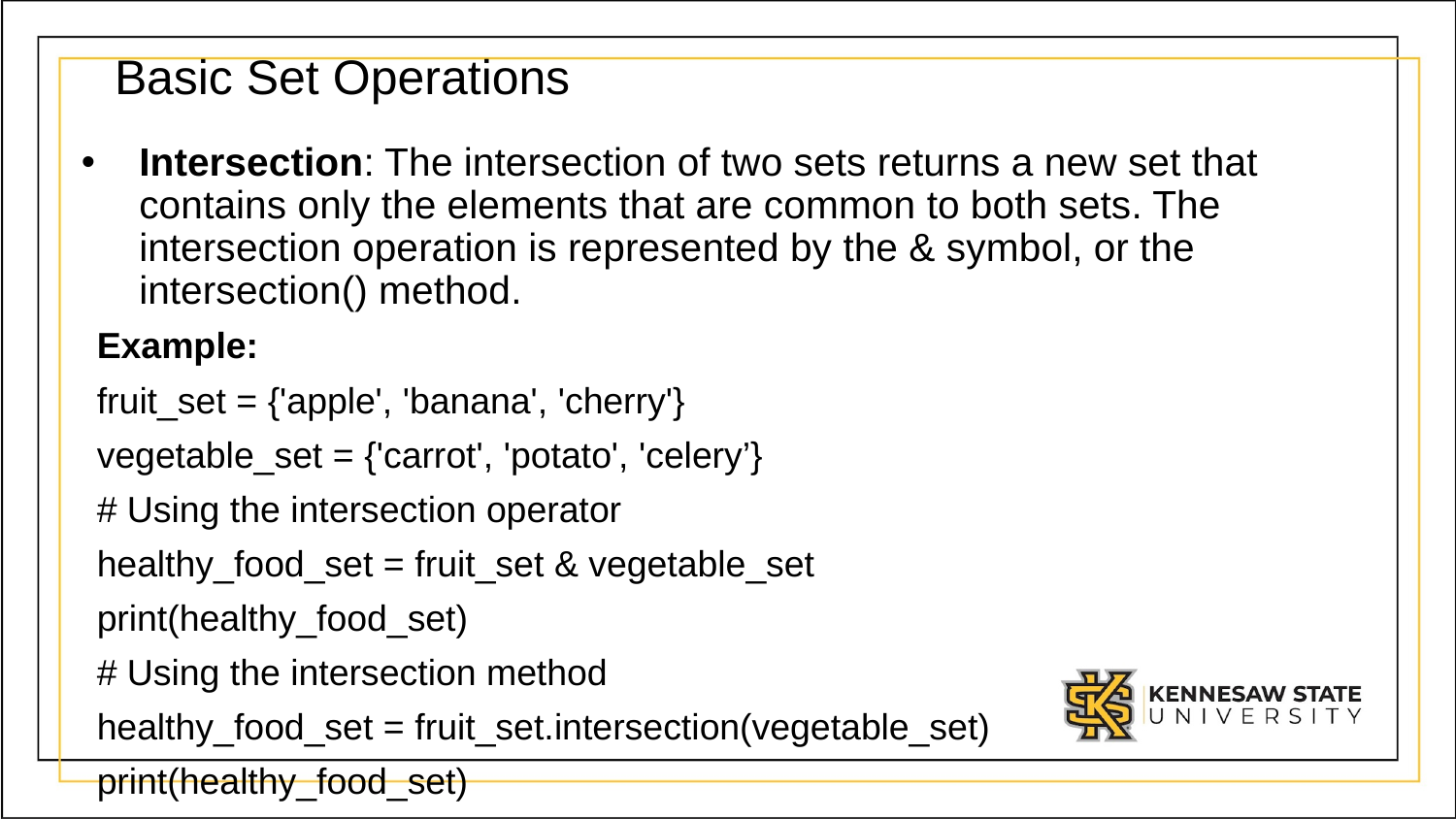

# Basic Set Operations
Intersection: The intersection of two sets returns a new set that contains only the elements that are common to both sets. The intersection operation is represented by the & symbol, or the intersection() method.
   Example:
   fruit_set = {'apple', 'banana', 'cherry'}
   vegetable_set = {'carrot', 'potato', 'celery’}
   # Using the intersection operator
   healthy_food_set = fruit_set & vegetable_set
   print(healthy_food_set)
   # Using the intersection method
   healthy_food_set = fruit_set.intersection(vegetable_set)
   print(healthy_food_set)